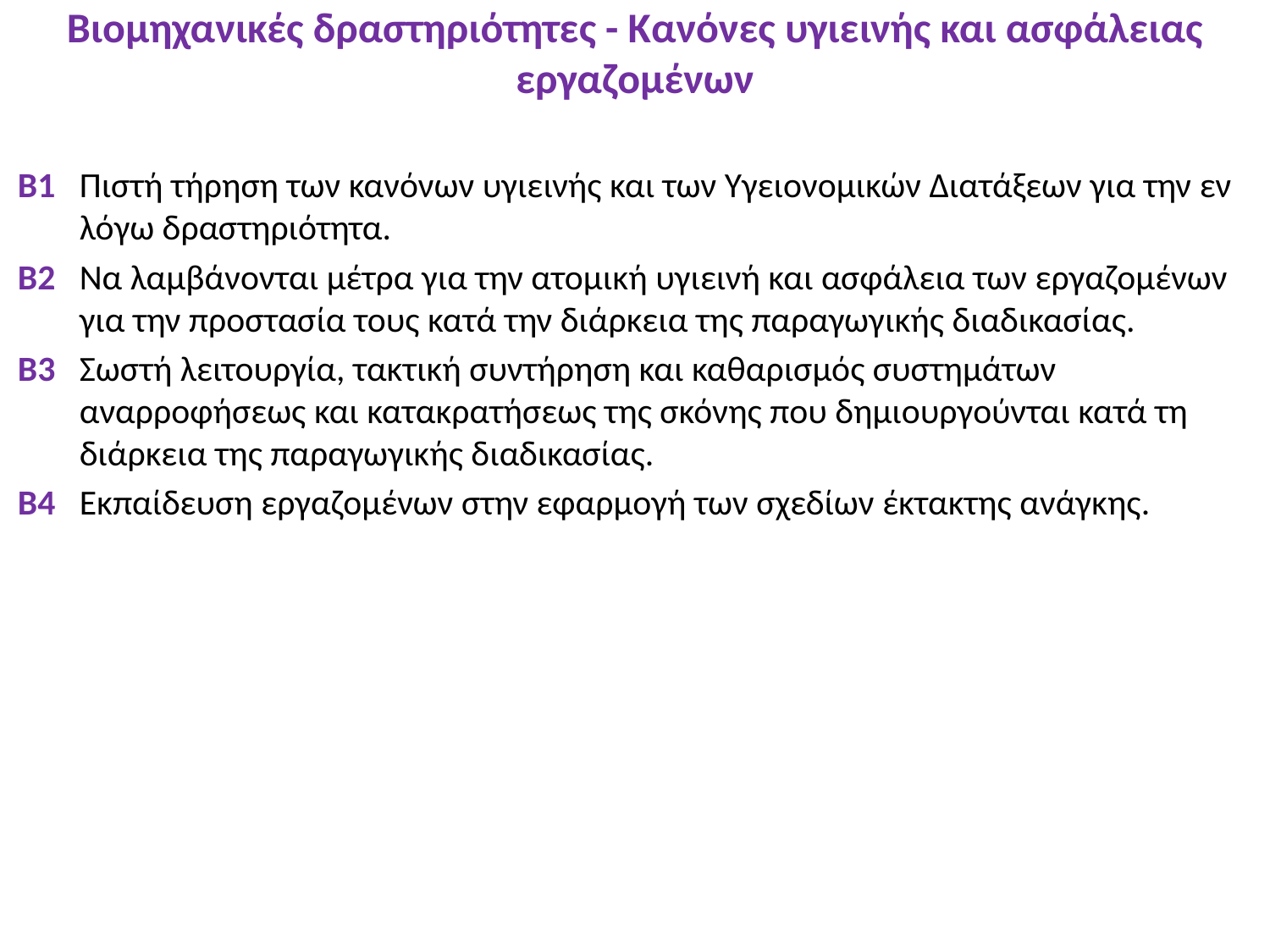

Βιομηχανικές δραστηριότητες - Κανόνες υγιεινής και ασφάλειας εργαζομένων
Β1 	Πιστή τήρηση των κανόνων υγιεινής και των Υγειονομικών Διατάξεων για την εν λόγω δραστηριότητα.
Β2 	Να λαμβάνονται μέτρα για την ατομική υγιεινή και ασφάλεια των εργαζομένων για την προστασία τους κατά την διάρκεια της παραγωγικής διαδικασίας.
Β3 	Σωστή λειτουργία, τακτική συντήρηση και καθαρισμός συστημάτων αναρροφήσεως και κατακρατήσεως της σκόνης που δημιουργούνται κατά τη διάρκεια της παραγωγικής διαδικασίας.
Β4 	Εκπαίδευση εργαζομένων στην εφαρμογή των σχεδίων έκτακτης ανάγκης.